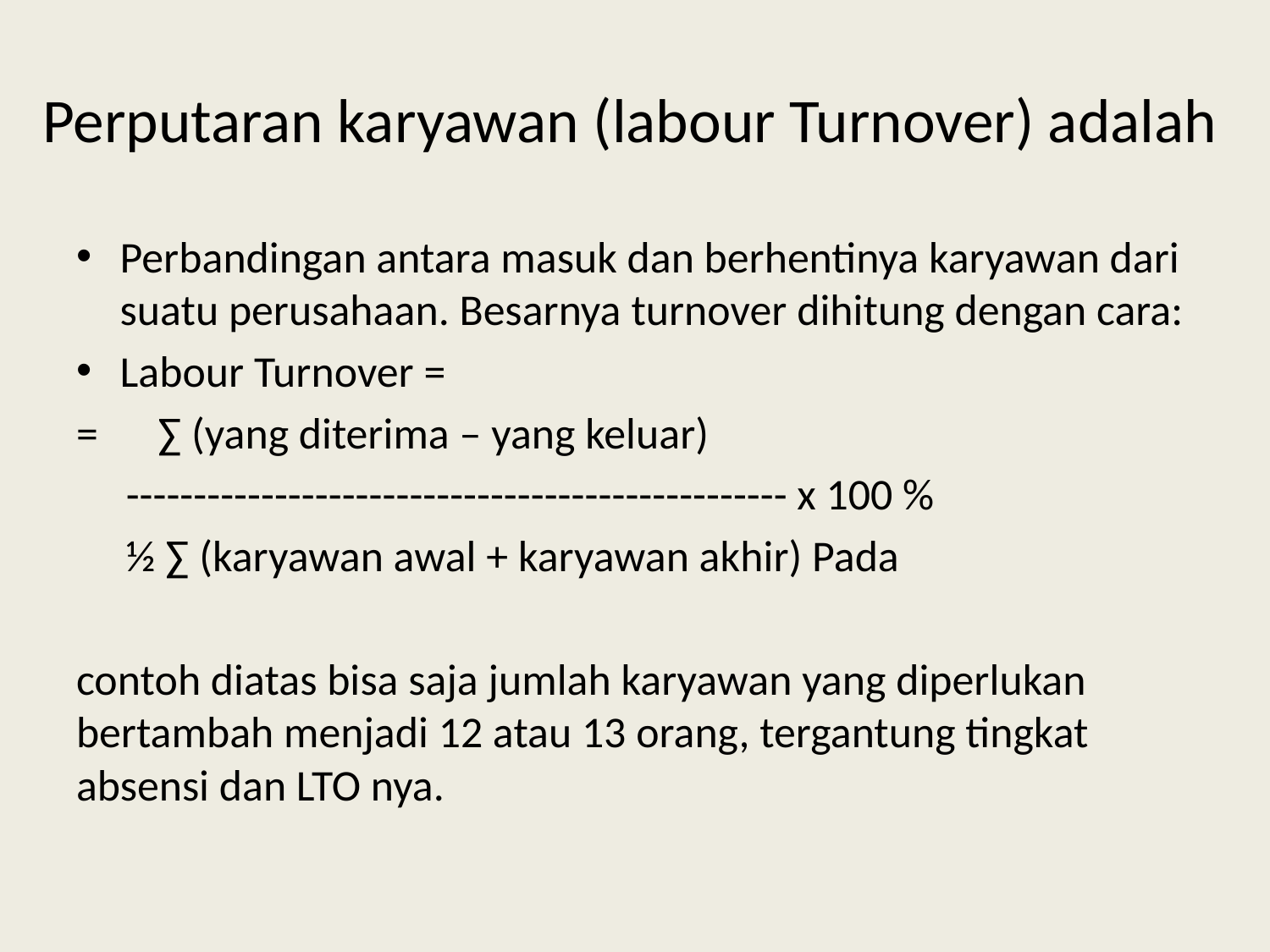

# Perputaran karyawan (labour Turnover) adalah
Perbandingan antara masuk dan berhentinya karyawan dari suatu perusahaan. Besarnya turnover dihitung dengan cara:
Labour Turnover =
=      ∑ (yang diterima – yang keluar)
     ------------------------------------------------- x 100 %
     ½ ∑ (karyawan awal + karyawan akhir) Pada

contoh diatas bisa saja jumlah karyawan yang diperlukan bertambah menjadi 12 atau 13 orang, tergantung tingkat absensi dan LTO nya.

SRY ROSITA, SE, MM